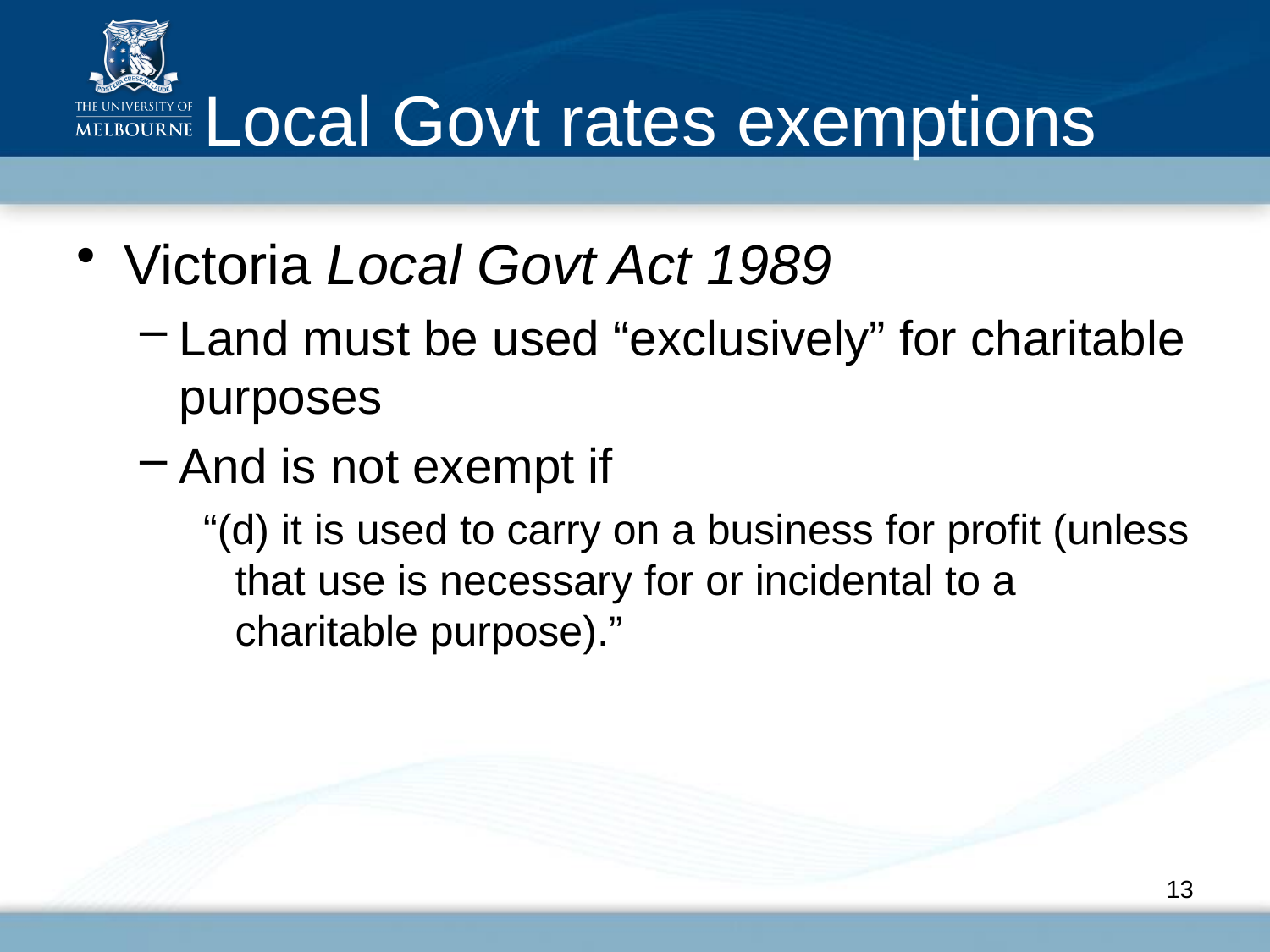

# Local Govt rates exemptions
Victoria Local Govt Act 1989
Land must be used “exclusively” for charitable purposes
And is not exempt if
“(d) it is used to carry on a business for profit (unless that use is necessary for or incidental to a charitable purpose).”
13